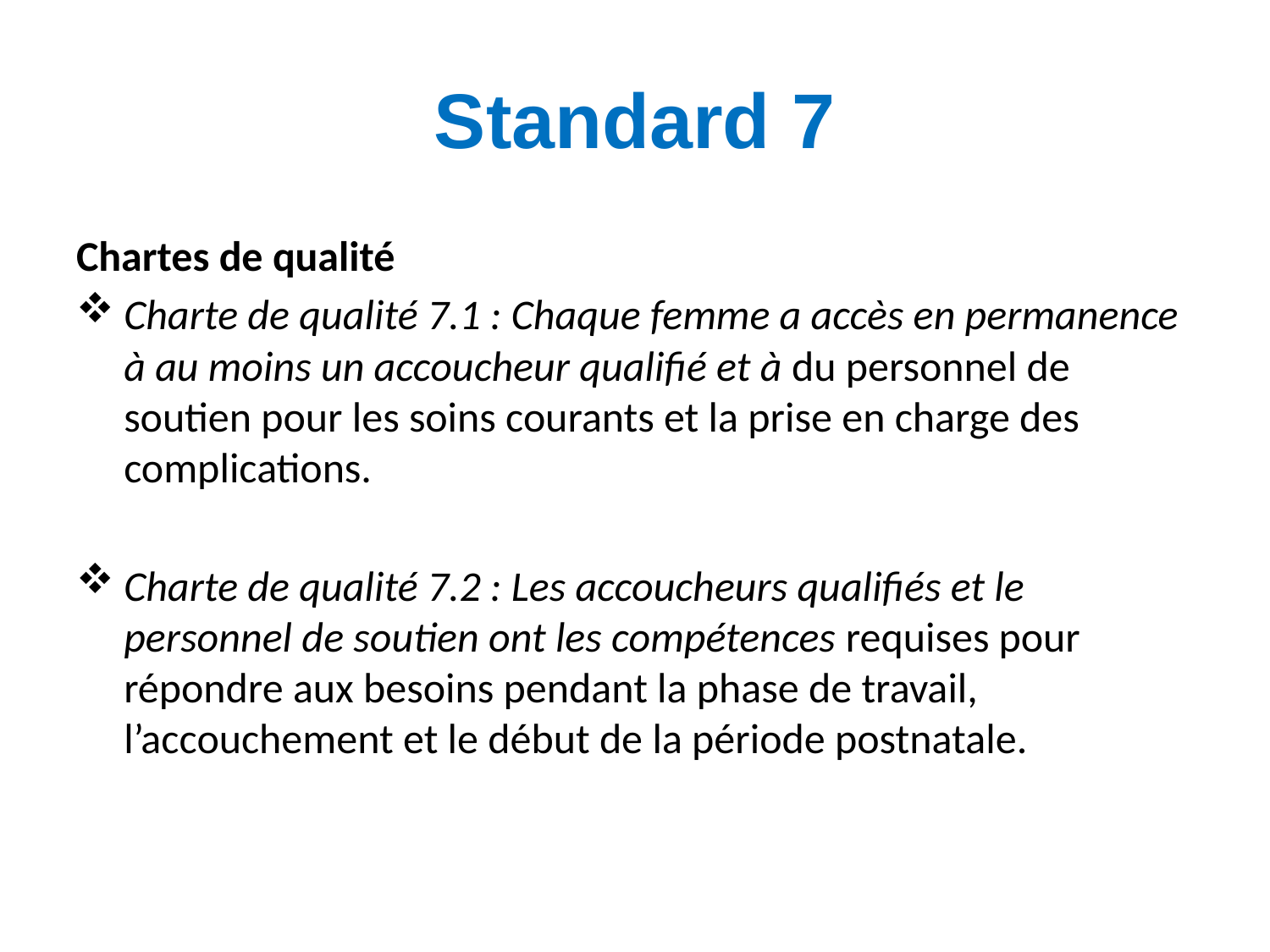

# Standard 7
Chartes de qualité
Charte de qualité 7.1 : Chaque femme a accès en permanence à au moins un accoucheur qualifié et à du personnel de soutien pour les soins courants et la prise en charge des complications.

Charte de qualité 7.2 : Les accoucheurs qualifiés et le personnel de soutien ont les compétences requises pour répondre aux besoins pendant la phase de travail, l’accouchement et le début de la période postnatale.